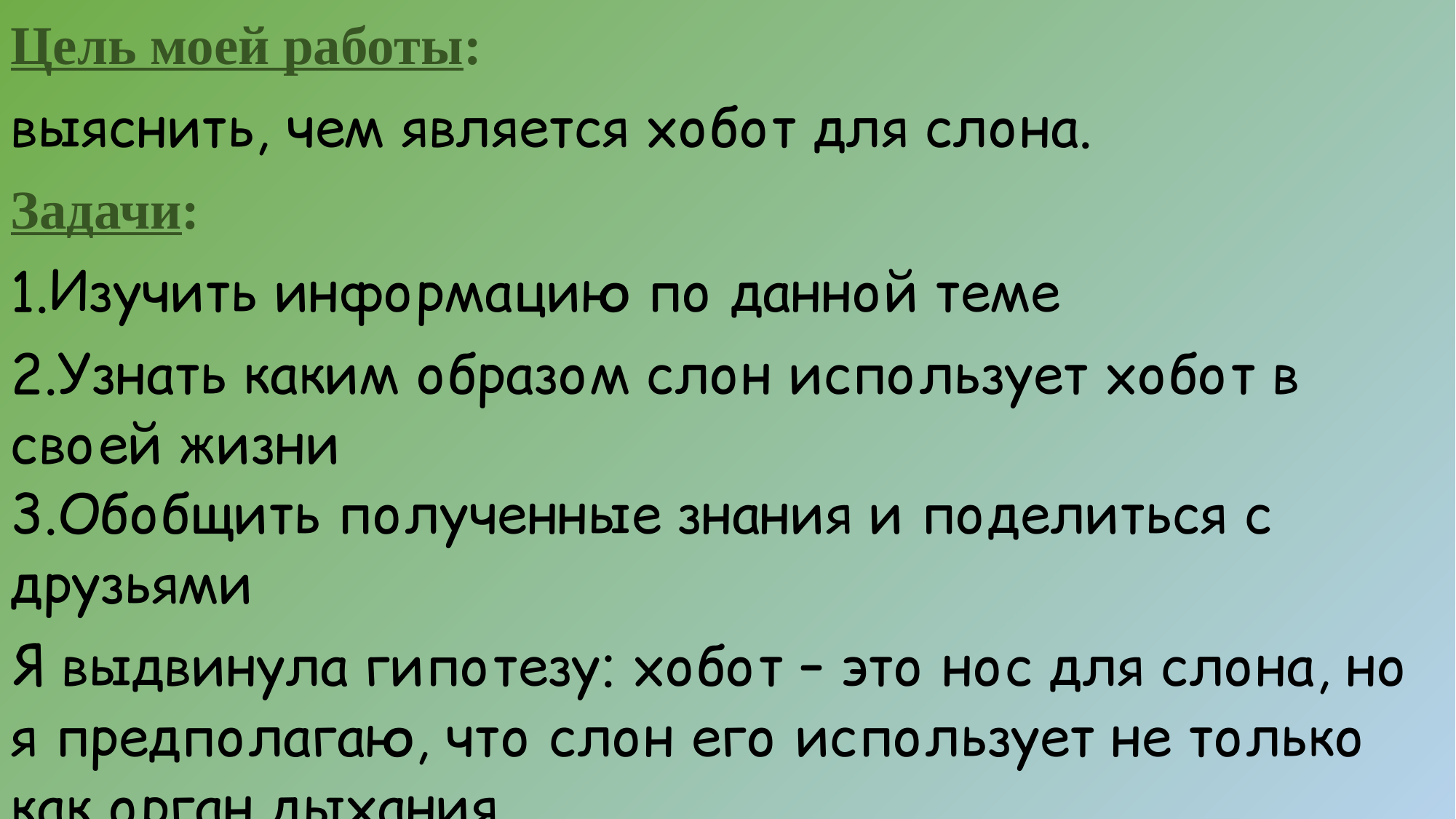

Цель моей работы:
выяснить, чем является хобот для слона.
Задачи:
1.Изучить информацию по данной теме
2.Узнать каким образом слон использует хобот в своей жизни
3.Обобщить полученные знания и поделиться с друзьями
Я выдвинула гипотезу: хобот – это нос для слона, но я предполагаю, что слон его использует не только как орган дыхания.